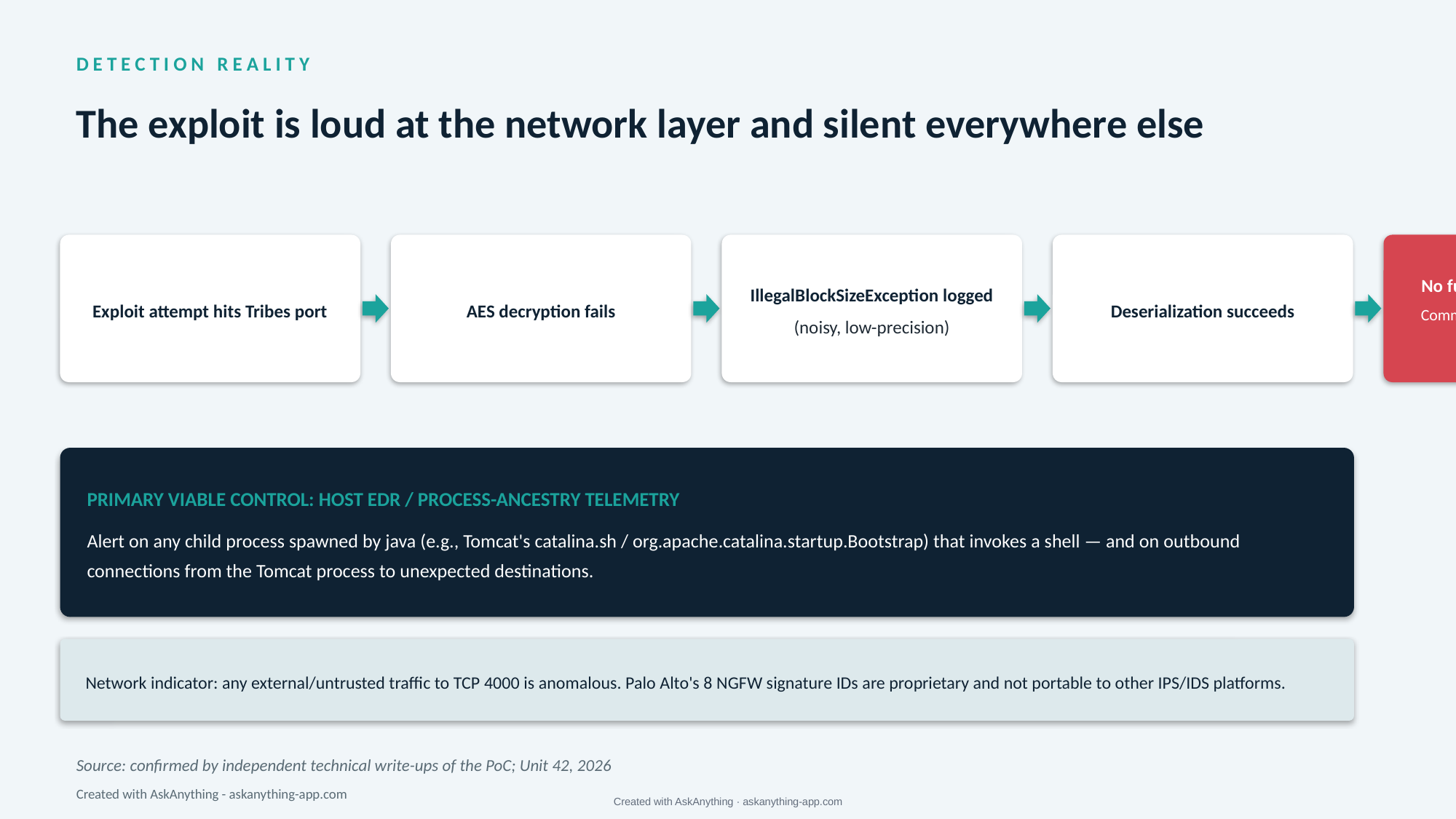

D E T E C T I O N   R E A L I T Y
The exploit is loud at the network layer and silent everywhere else
Exploit attempt hits Tribes port
AES decryption fails
IllegalBlockSizeException logged
(noisy, low-precision)
Deserialization succeeds
No further Tomcat log artifact
Command execution is silent at the app layer

PRIMARY VIABLE CONTROL: HOST EDR / PROCESS-ANCESTRY TELEMETRY
Alert on any child process spawned by java (e.g., Tomcat's catalina.sh / org.apache.catalina.startup.Bootstrap) that invokes a shell — and on outbound connections from the Tomcat process to unexpected destinations.
Network indicator: any external/untrusted traffic to TCP 4000 is anomalous. Palo Alto's 8 NGFW signature IDs are proprietary and not portable to other IPS/IDS platforms.
Source: confirmed by independent technical write-ups of the PoC; Unit 42, 2026
Created with AskAnything - askanything-app.com
Created with AskAnything · askanything-app.com